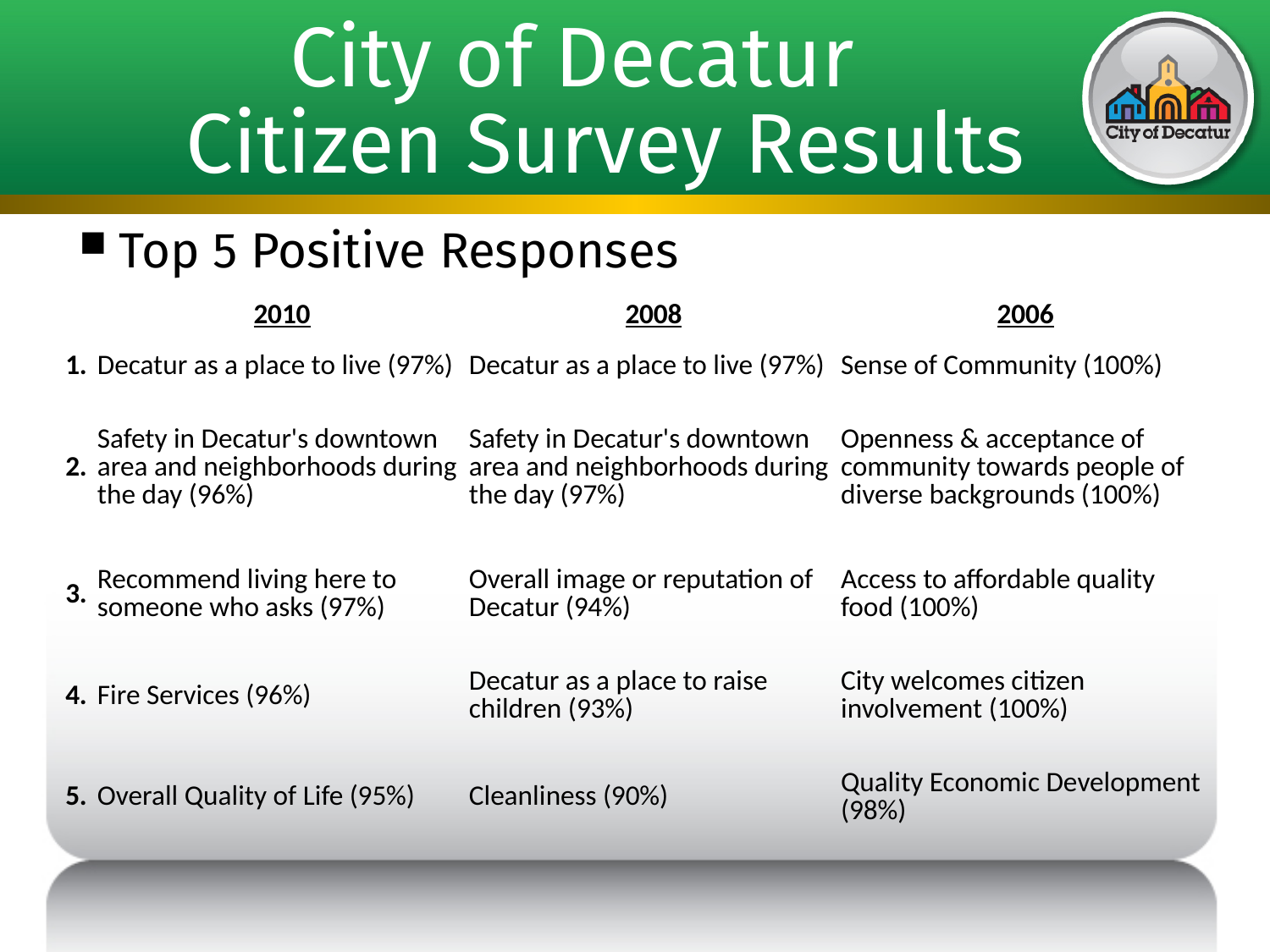

# City of Decatur Citizen Survey Results
Top 5 Positive Responses

|  | 2010 | 2008 | 2006 |
| --- | --- | --- | --- |
| 1. | Decatur as a place to live (97%) | Decatur as a place to live (97%) | Sense of Community (100%) |
| 2. | Safety in Decatur's downtown area and neighborhoods during the day (96%) | Safety in Decatur's downtown area and neighborhoods during the day (97%) | Openness & acceptance of community towards people of diverse backgrounds (100%) |
| 3. | Recommend living here to someone who asks (97%) | Overall image or reputation of Decatur (94%) | Access to affordable quality food (100%) |
| 4. | Fire Services (96%) | Decatur as a place to raise children (93%) | City welcomes citizen involvement (100%) |
| 5. | Overall Quality of Life (95%) | Cleanliness (90%) | Quality Economic Development (98%) |